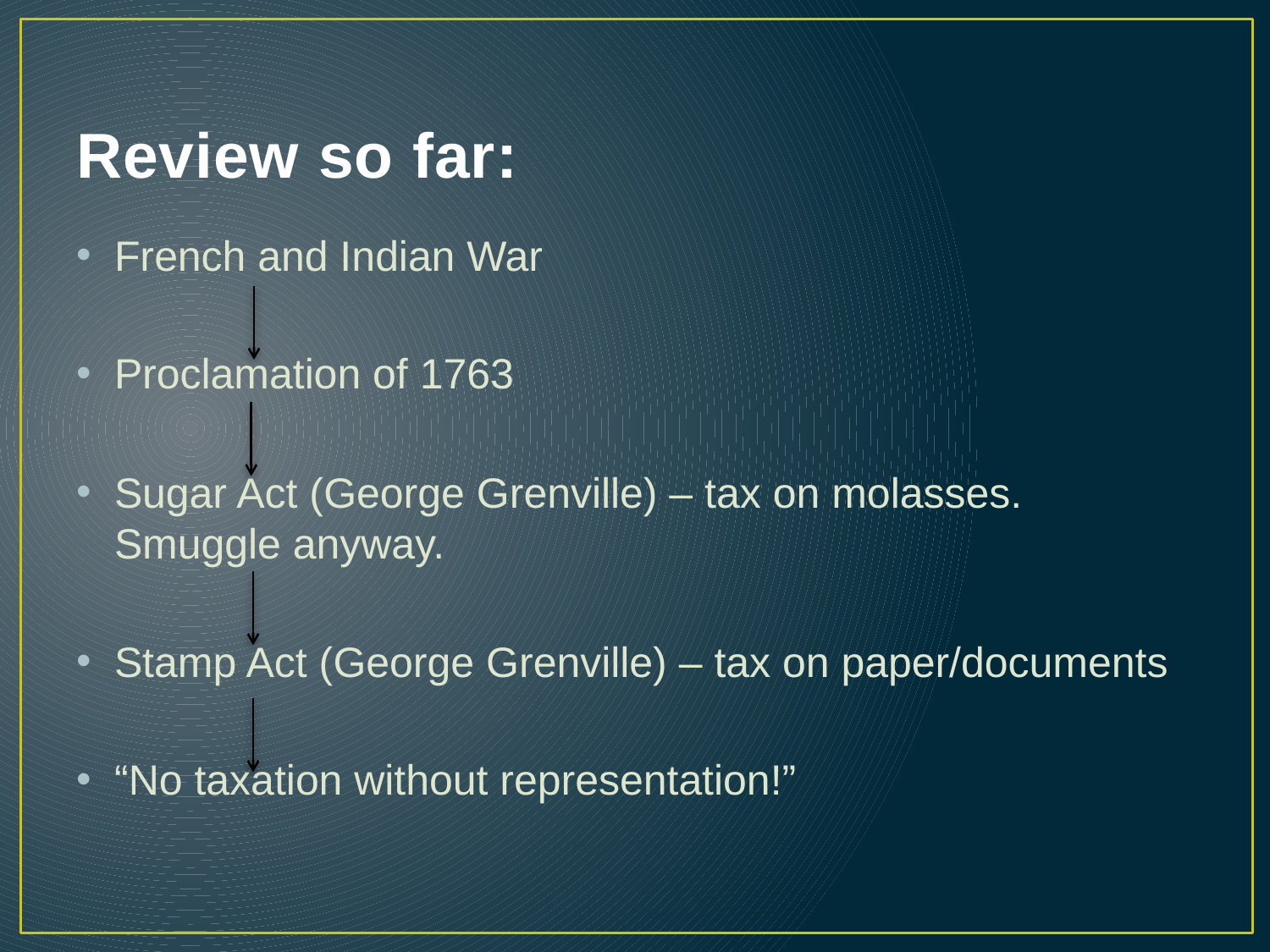

# Review so far:
French and Indian War

Proclamation of 1763

Sugar Act (George Grenville) – tax on molasses.  Smuggle anyway.

Stamp Act (George Grenville) – tax on paper/documents

“No taxation without representation!”